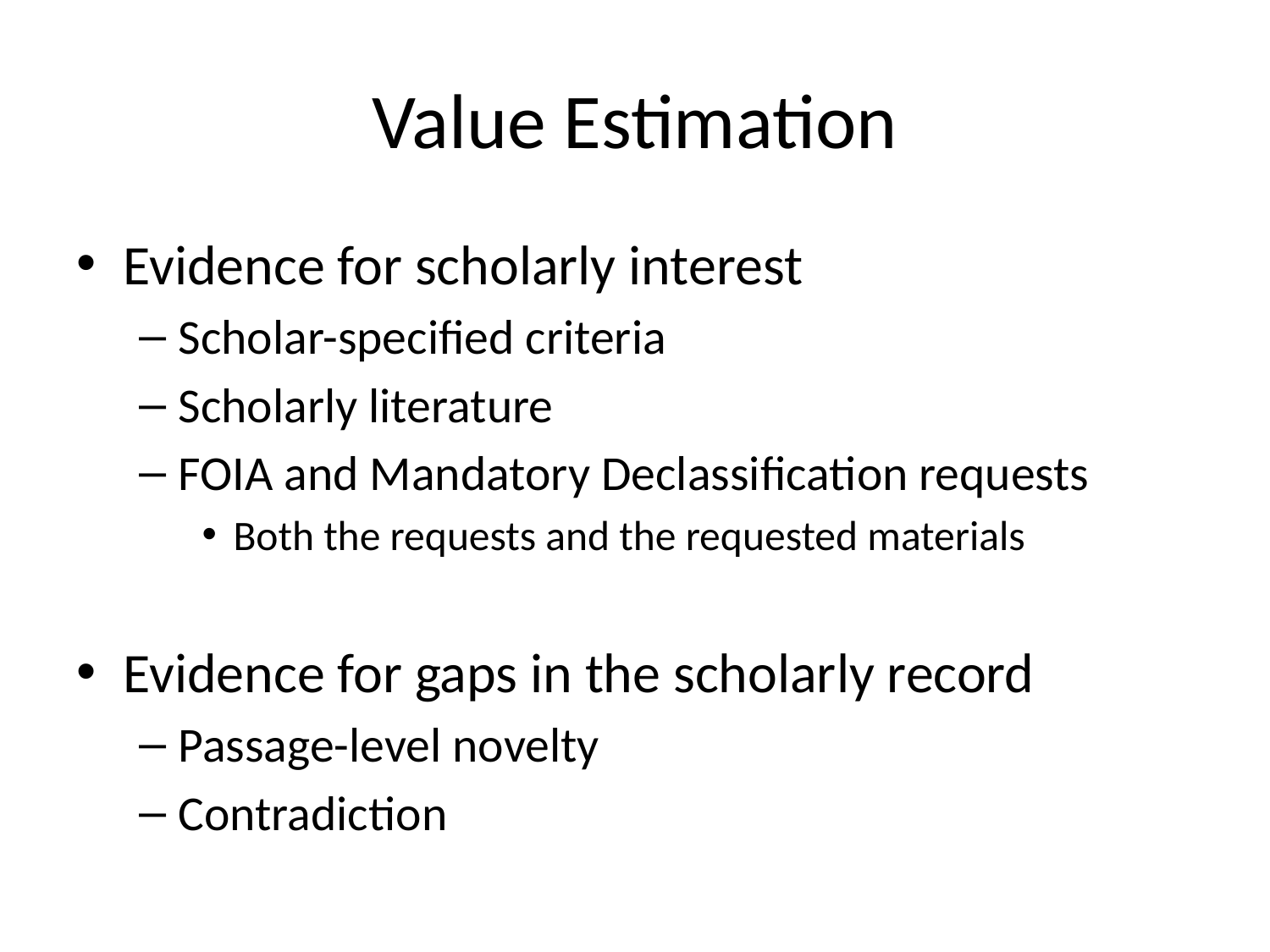

# Value Estimation
Evidence for scholarly interest
Scholar-specified criteria
Scholarly literature
FOIA and Mandatory Declassification requests
Both the requests and the requested materials

Evidence for gaps in the scholarly record
Passage-level novelty
Contradiction